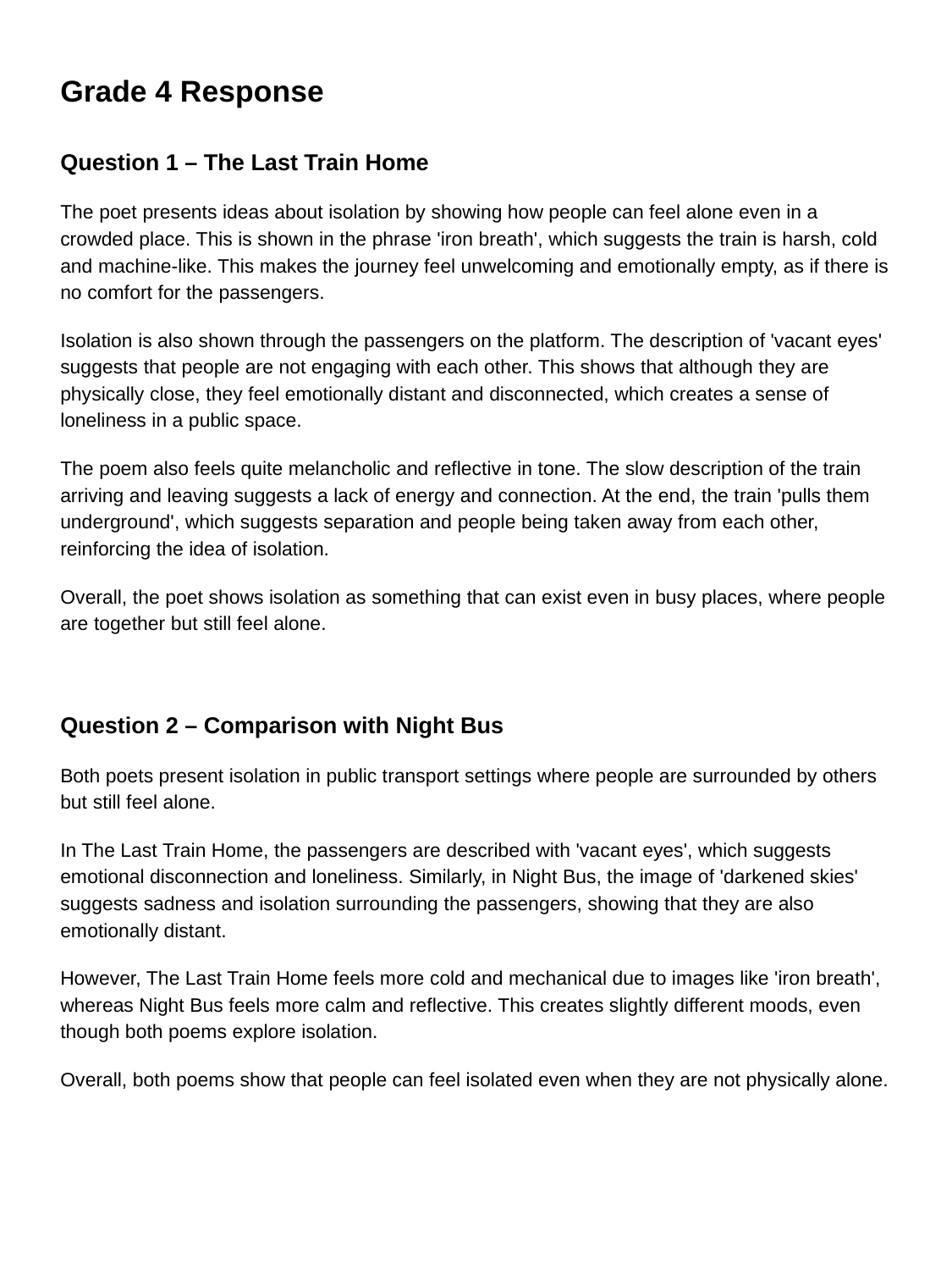

# Grade 4 Response
Question 1 – The Last Train Home
The poet presents ideas about isolation by showing how people can feel alone even in a crowded place. This is shown in the phrase 'iron breath', which suggests the train is harsh, cold and machine-like. This makes the journey feel unwelcoming and emotionally empty, as if there is no comfort for the passengers.
Isolation is also shown through the passengers on the platform. The description of 'vacant eyes' suggests that people are not engaging with each other. This shows that although they are physically close, they feel emotionally distant and disconnected, which creates a sense of loneliness in a public space.
The poem also feels quite melancholic and reflective in tone. The slow description of the train arriving and leaving suggests a lack of energy and connection. At the end, the train 'pulls them underground', which suggests separation and people being taken away from each other, reinforcing the idea of isolation.
Overall, the poet shows isolation as something that can exist even in busy places, where people are together but still feel alone.

Question 2 – Comparison with Night Bus
Both poets present isolation in public transport settings where people are surrounded by others but still feel alone.
In The Last Train Home, the passengers are described with 'vacant eyes', which suggests emotional disconnection and loneliness. Similarly, in Night Bus, the image of 'darkened skies' suggests sadness and isolation surrounding the passengers, showing that they are also emotionally distant.
However, The Last Train Home feels more cold and mechanical due to images like 'iron breath', whereas Night Bus feels more calm and reflective. This creates slightly different moods, even though both poems explore isolation.
Overall, both poems show that people can feel isolated even when they are not physically alone.